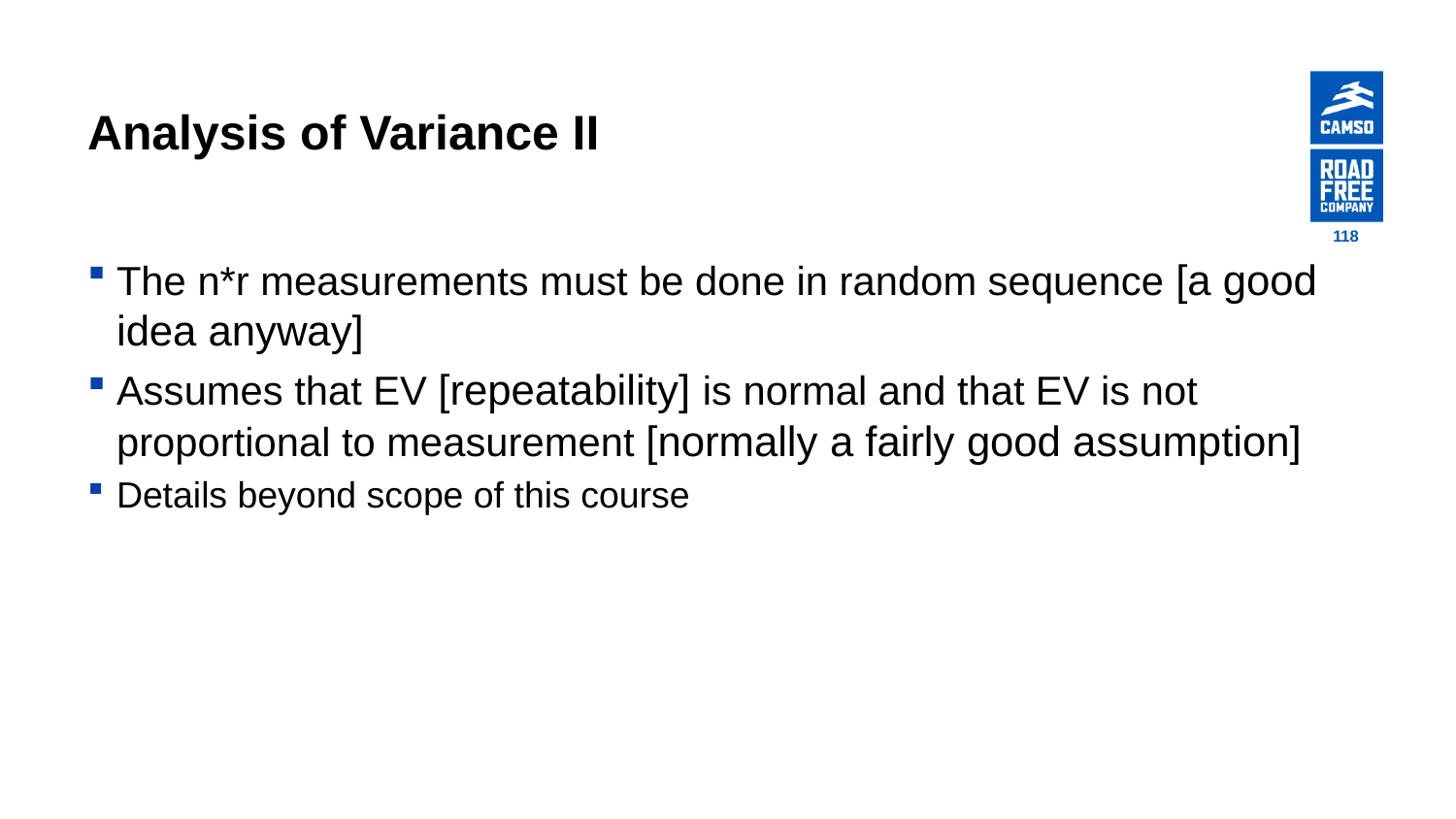

# Analysis of Variance II
118
The n*r measurements must be done in random sequence [a good idea anyway]
Assumes that EV [repeatability] is normal and that EV is not proportional to measurement [normally a fairly good assumption]
Details beyond scope of this course